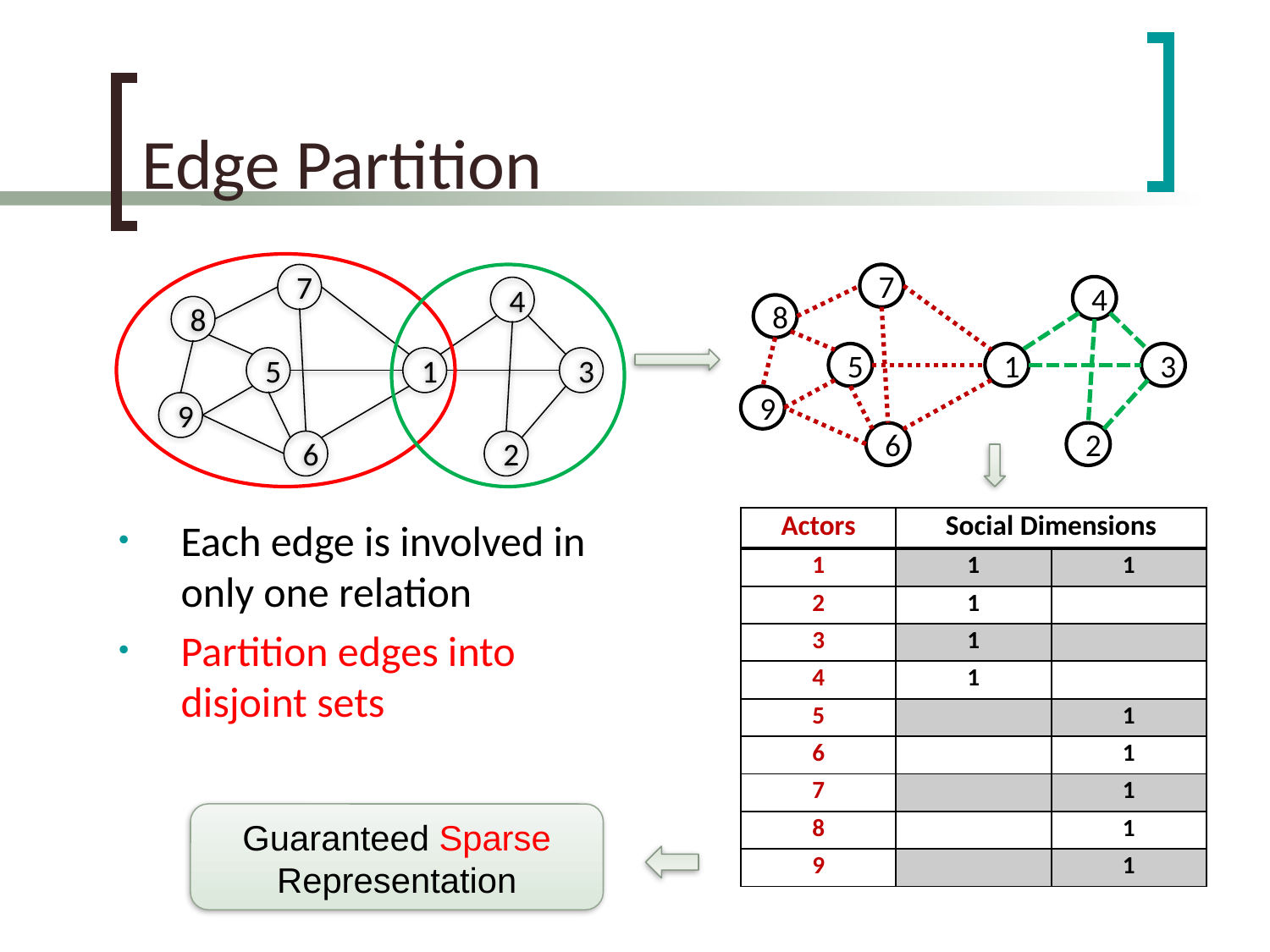

# Edge Partition

7
4
8
5
1
3
9
6
2

7
4
8
5
1
3
9
6
2

Each edge is involved in only one relation
Partition edges into disjoint sets

| Actors | Social Dimensions |  |
| --- | --- | --- |
| 1 | 1 | 1 |
| 2 | 1 |  |
| 3 | 1 |  |
| 4 | 1 |  |
| 5 |  | 1 |
| 6 |  | 1 |
| 7 |  | 1 |
| 8 |  | 1 |
| 9 |  | 1 |
Guaranteed Sparse Representation